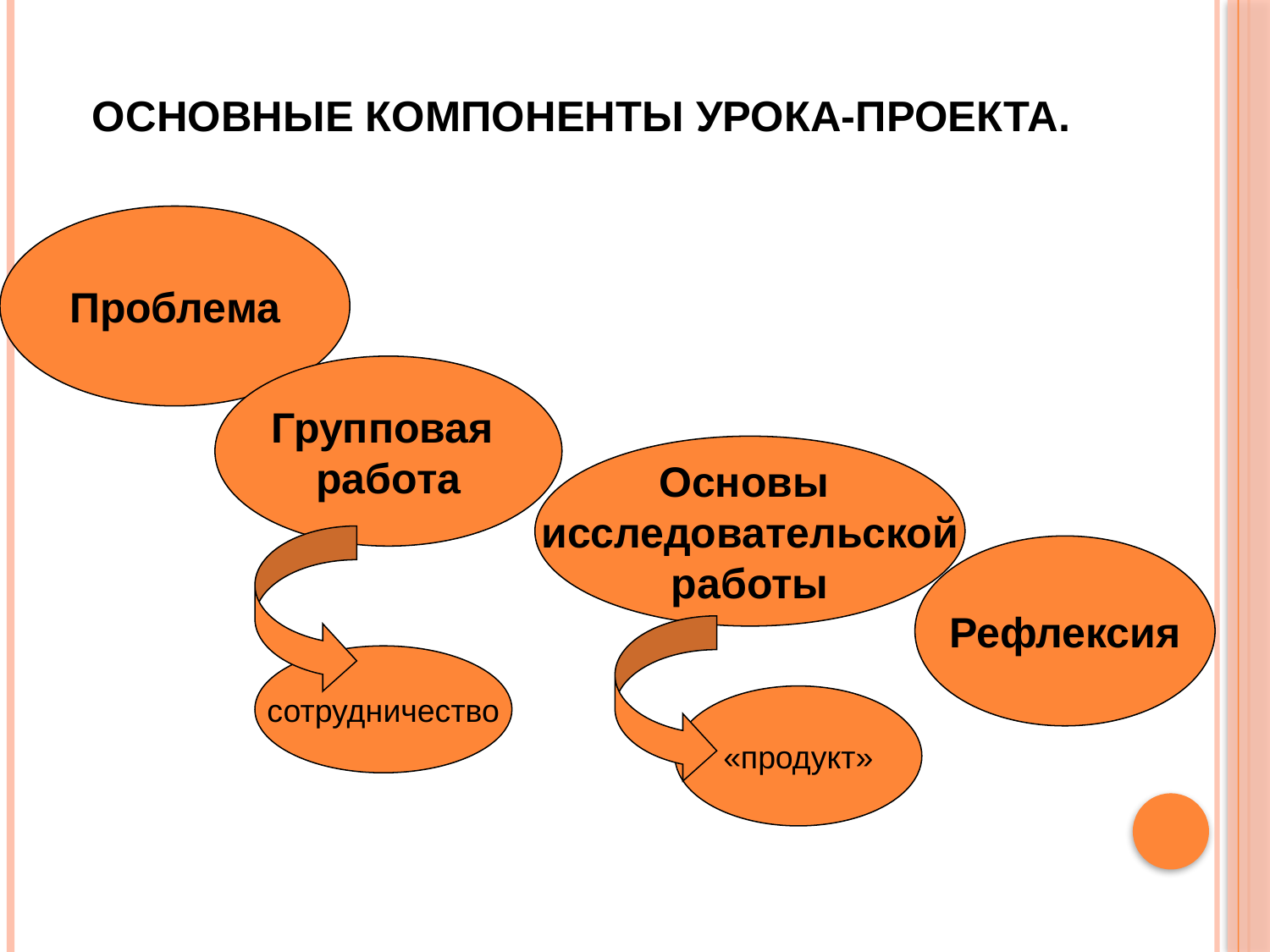

# Основные компоненты урока-проекта.

Проблема
Групповая
работа
Основы
исследовательской
работы

Рефлексия

сотрудничество
«продукт»